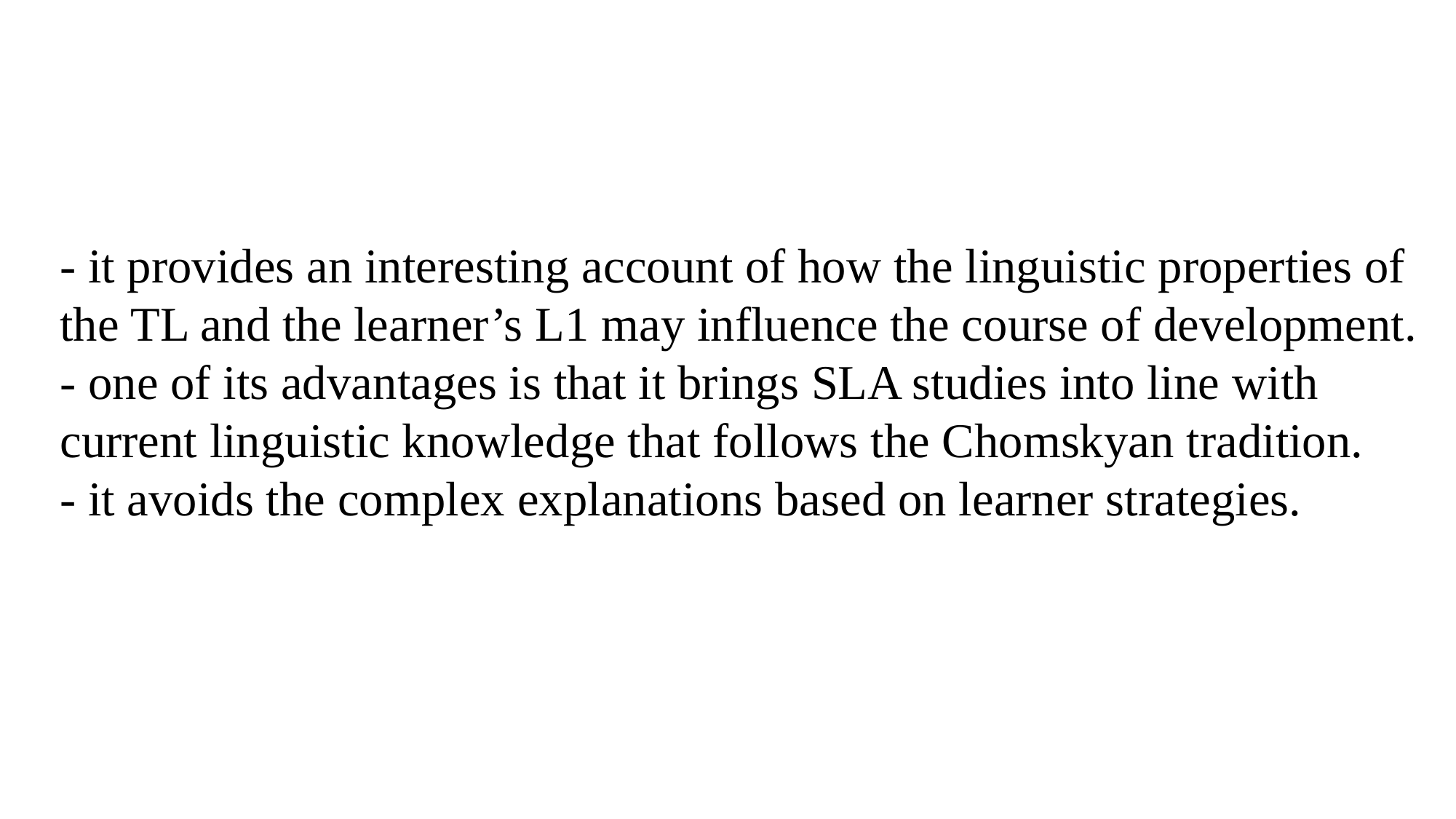

- it provides an interesting account of how the linguistic properties of the TL and the learner’s L1 may influence the course of development.
- one of its advantages is that it brings SLA studies into line with current linguistic knowledge that follows the Chomskyan tradition.
- it avoids the complex explanations based on learner strategies.